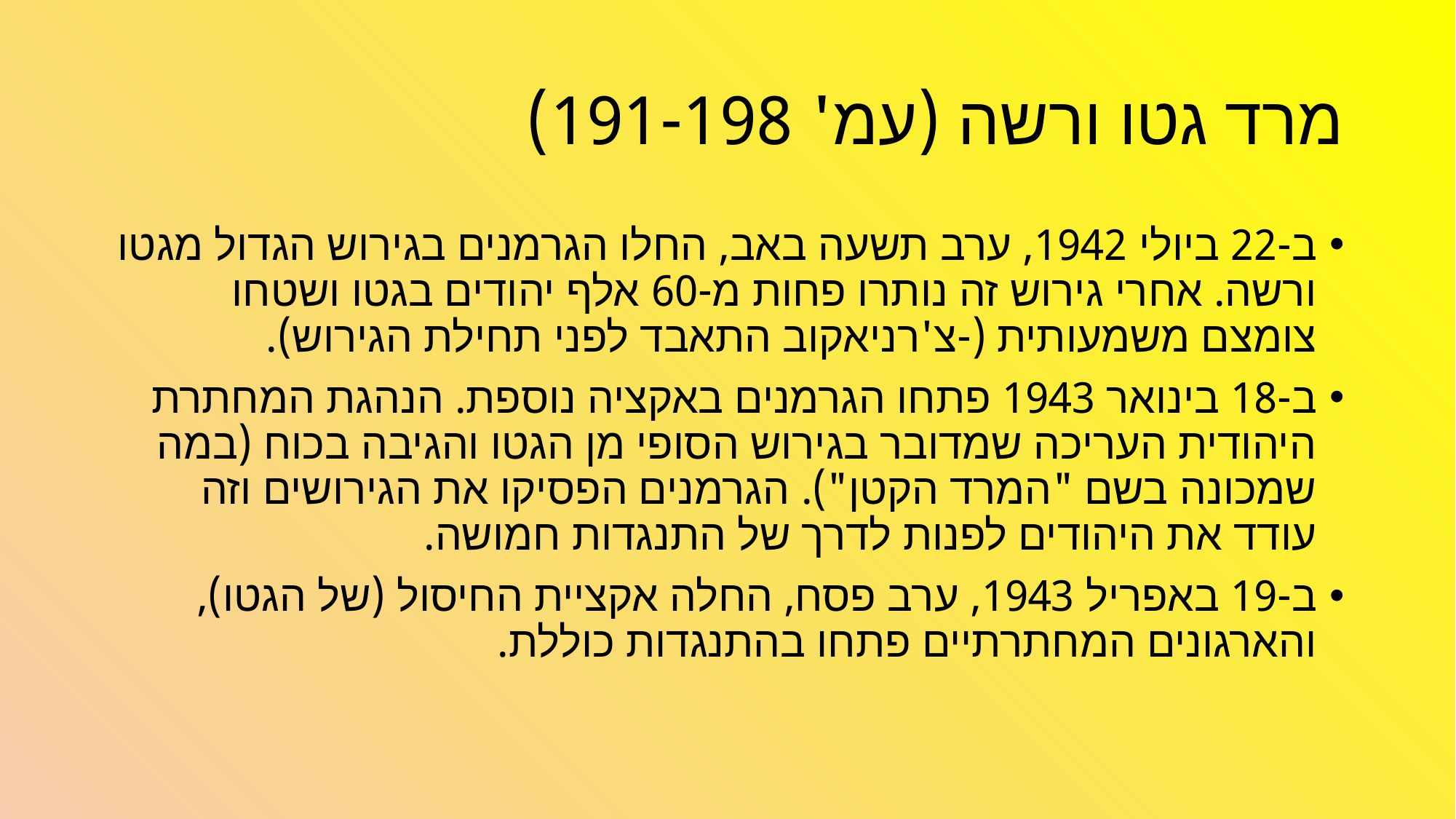

# מרד גטו ורשה (עמ' 191-198)
ב-22 ביולי 1942, ערב תשעה באב, החלו הגרמנים בגירוש הגדול מגטו ורשה. אחרי גירוש זה נותרו פחות מ-60 אלף יהודים בגטו ושטחו צומצם משמעותית (-צ'רניאקוב התאבד לפני תחילת הגירוש).
ב-18 בינואר 1943 פתחו הגרמנים באקציה נוספת. הנהגת המחתרת היהודית העריכה שמדובר בגירוש הסופי מן הגטו והגיבה בכוח (במה שמכונה בשם "המרד הקטן"). הגרמנים הפסיקו את הגירושים וזה עודד את היהודים לפנות לדרך של התנגדות חמושה.
ב-19 באפריל 1943, ערב פסח, החלה אקציית החיסול (של הגטו), והארגונים המחתרתיים פתחו בהתנגדות כוללת.